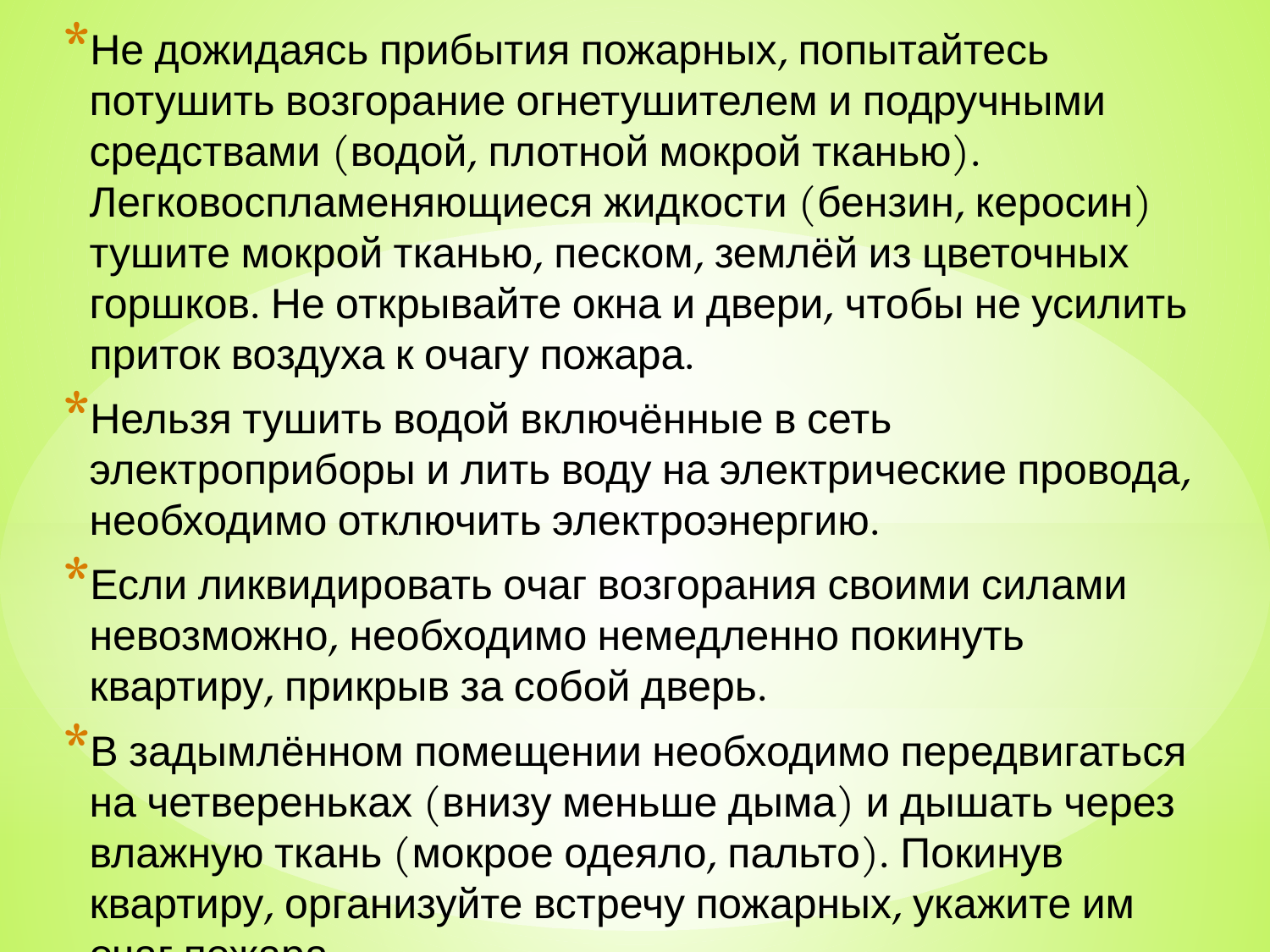

Не дожидаясь прибытия пожарных, попытайтесь потушить возгорание огнетушителем и подручными средствами (водой, плотной мокрой тканью). Легковоспламеняющиеся жидкости (бензин, керосин) тушите мокрой тканью, песком, землёй из цветочных горшков. Не открывайте окна и двери, чтобы не усилить приток воздуха к очагу пожара.
Нельзя тушить водой включённые в сеть электроприборы и лить воду на электрические провода, необходимо отключить электроэнергию.
Если ликвидировать очаг возгорания своими силами невозможно, необходимо немедленно покинуть квартиру, прикрыв за собой дверь.
В задымлённом помещении необходимо передвигаться на четвереньках (внизу меньше дыма) и дышать через влажную ткань (мокрое одеяло, пальто). Покинув квартиру, организуйте встречу пожарных, укажите им очаг пожара.